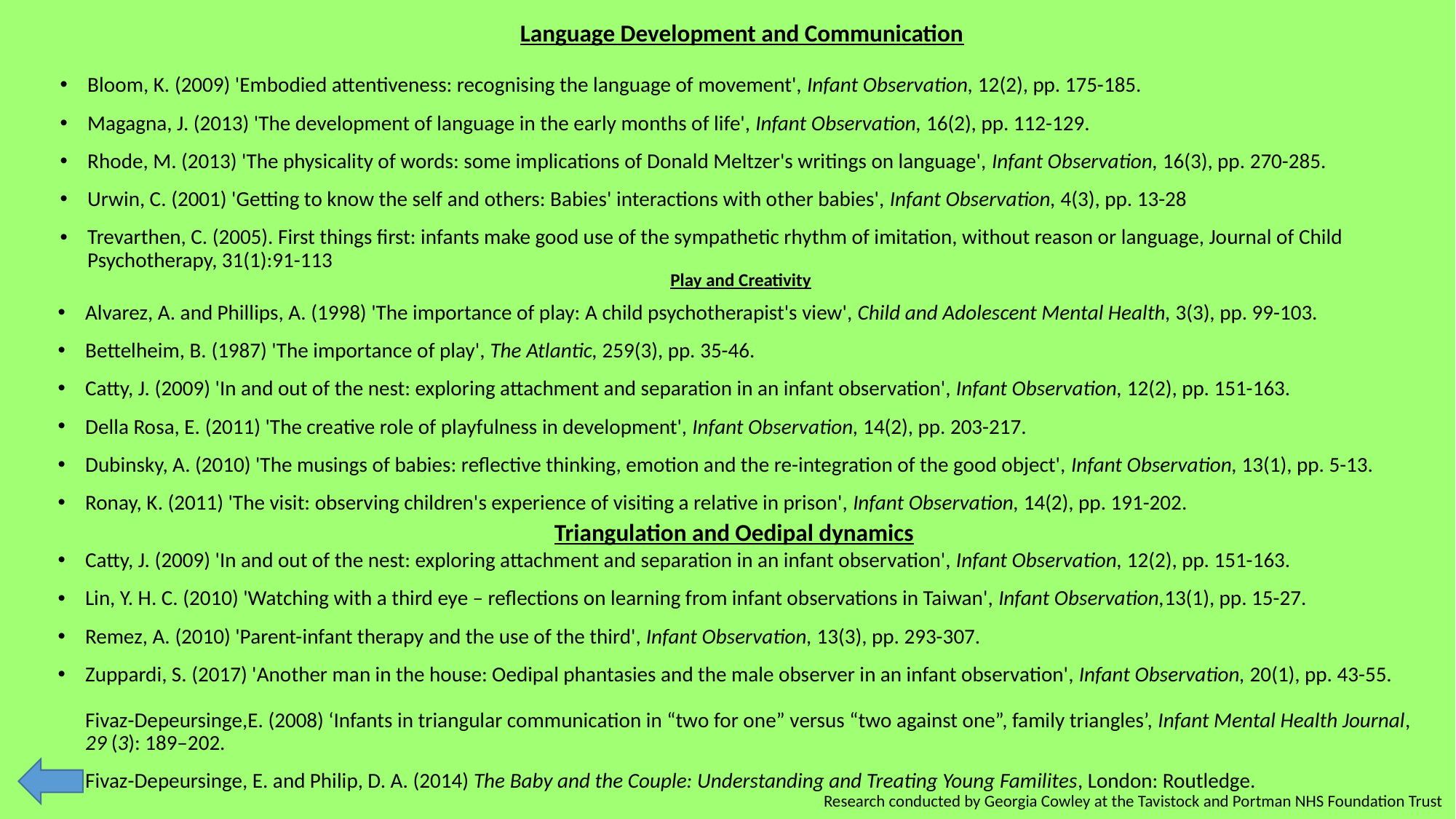

Language Development and Communication
Bloom, K. (2009) 'Embodied attentiveness: recognising the language of movement', Infant Observation, 12(2), pp. 175-185.
Magagna, J. (2013) 'The development of language in the early months of life', Infant Observation, 16(2), pp. 112-129.
Rhode, M. (2013) 'The physicality of words: some implications of Donald Meltzer's writings on language', Infant Observation, 16(3), pp. 270-285.
Urwin, C. (2001) 'Getting to know the self and others: Babies' interactions with other babies', Infant Observation, 4(3), pp. 13-28
Trevarthen, C. (2005). First things first: infants make good use of the sympathetic rhythm of imitation, without reason or language, Journal of Child Psychotherapy, 31(1):91-113

Play and Creativity
Alvarez, A. and Phillips, A. (1998) 'The importance of play: A child psychotherapist's view', Child and Adolescent Mental Health, 3(3), pp. 99-103.
Bettelheim, B. (1987) 'The importance of play', The Atlantic, 259(3), pp. 35-46.
Catty, J. (2009) 'In and out of the nest: exploring attachment and separation in an infant observation', Infant Observation, 12(2), pp. 151-163.
Della Rosa, E. (2011) 'The creative role of playfulness in development', Infant Observation, 14(2), pp. 203-217.
Dubinsky, A. (2010) 'The musings of babies: reflective thinking, emotion and the re-integration of the good object', Infant Observation, 13(1), pp. 5-13.
Ronay, K. (2011) 'The visit: observing children's experience of visiting a relative in prison', Infant Observation, 14(2), pp. 191-202.

Triangulation and Oedipal dynamics
Catty, J. (2009) 'In and out of the nest: exploring attachment and separation in an infant observation', Infant Observation, 12(2), pp. 151-163.
Lin, Y. H. C. (2010) 'Watching with a third eye – reflections on learning from infant observations in Taiwan', Infant Observation,13(1), pp. 15-27.
Remez, A. (2010) 'Parent-infant therapy and the use of the third', Infant Observation, 13(3), pp. 293-307.
Zuppardi, S. (2017) 'Another man in the house: Oedipal phantasies and the male observer in an infant observation', Infant Observation, 20(1), pp. 43-55.
Fivaz-Depeursinge,E. (2008) ‘Infants in triangular communication in “two for one” versus “two against one”, family triangles’, Infant Mental Health Journal, 29 (3): 189–202.
Fivaz-Depeursinge, E. and Philip, D. A. (2014) The Baby and the Couple: Understanding and Treating Young Familites, London: Routledge.

Research conducted by Georgia Cowley at the Tavistock and Portman NHS Foundation Trust